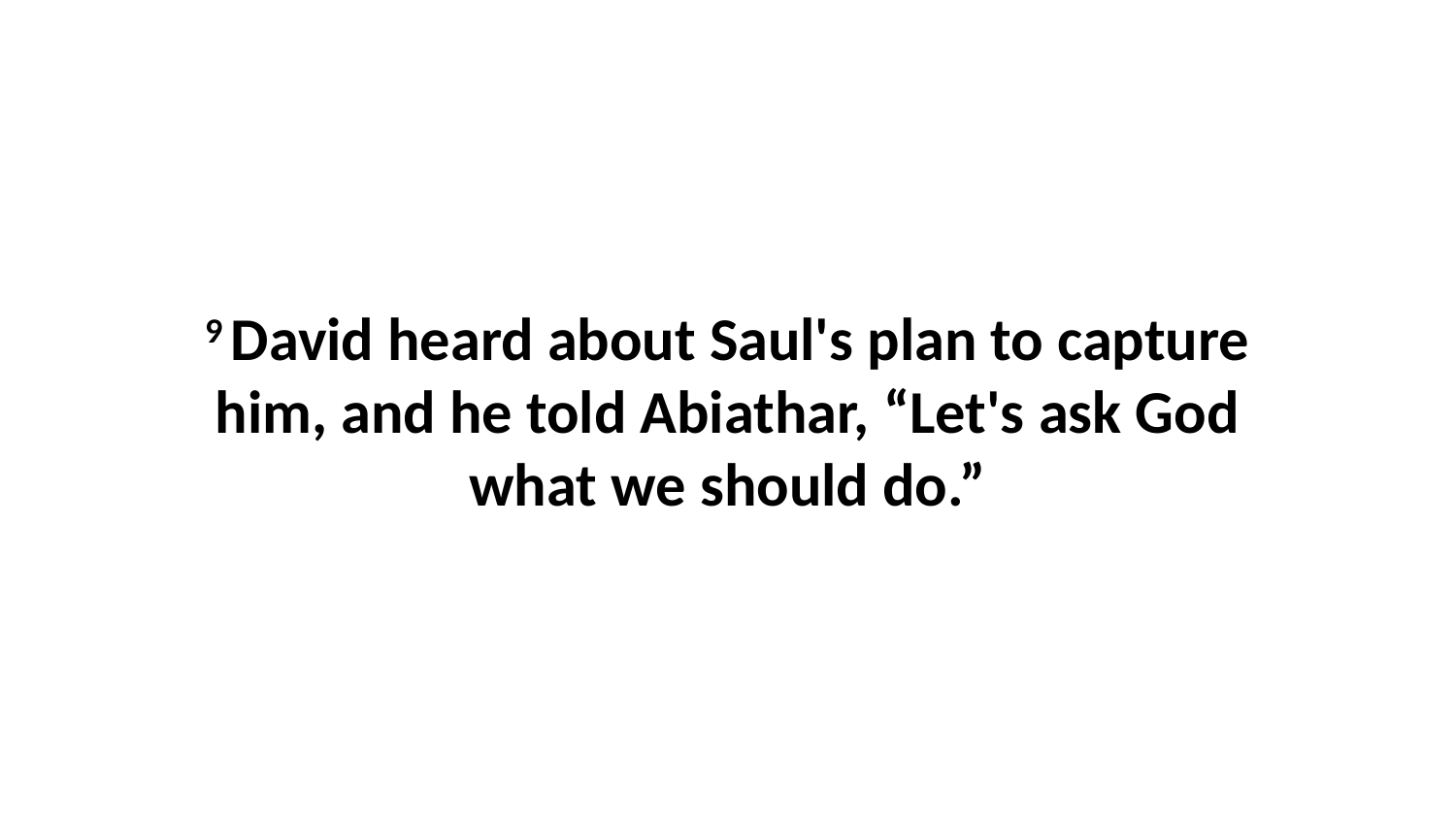

9 David heard about Saul's plan to capture him, and he told Abiathar, “Let's ask God what we should do.”